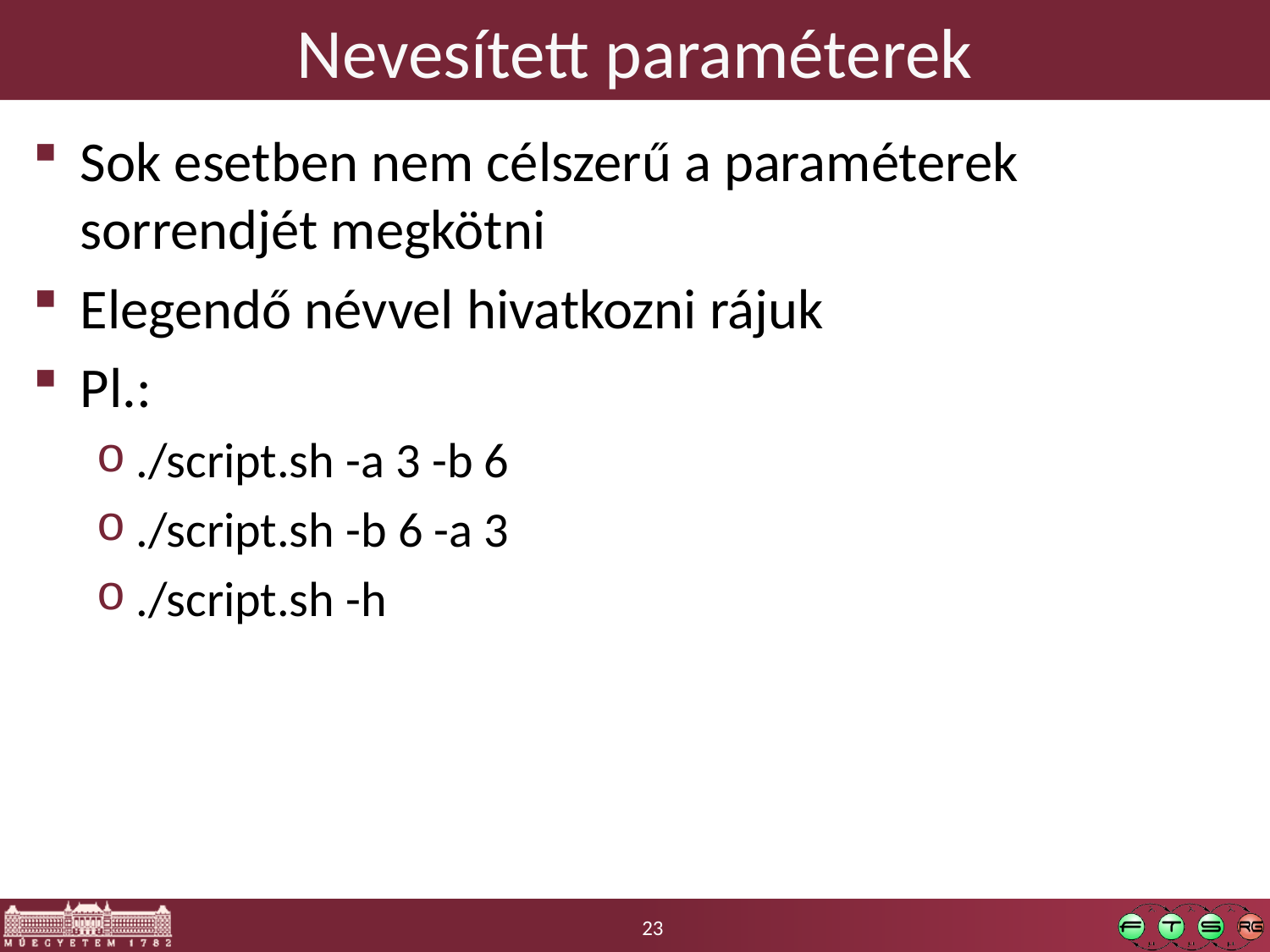

# Nevesített paraméterek
Sok esetben nem célszerű a paraméterek sorrendjét megkötni
Elegendő névvel hivatkozni rájuk
Pl.:
./script.sh -a 3 -b 6
./script.sh -b 6 -a 3
./script.sh -h
23